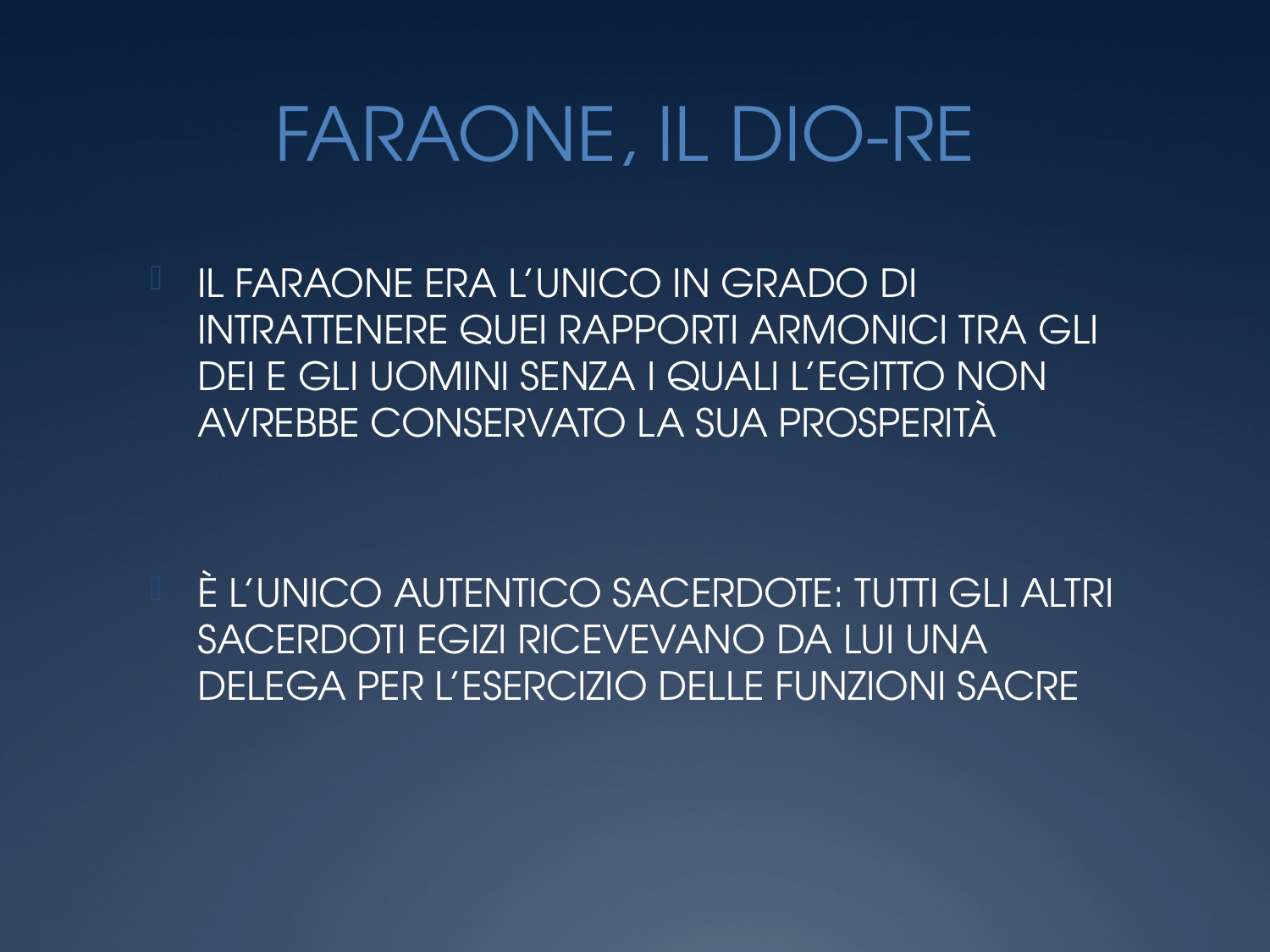

# FARAONE, IL DIO-RE
IL FARAONE ERA L’UNICO IN GRADO DI INTRATTENERE QUEI RAPPORTI ARMONICI TRA GLI DEI E GLI UOMINI SENZA I QUALI L’EGITTO NON AVREBBE CONSERVATO LA SUA PROSPERITÀ

È L’UNICO AUTENTICO SACERDOTE: TUTTI GLI ALTRI SACERDOTI EGIZI RICEVEVANO DA LUI UNA DELEGA PER L’ESERCIZIO DELLE FUNZIONI SACRE